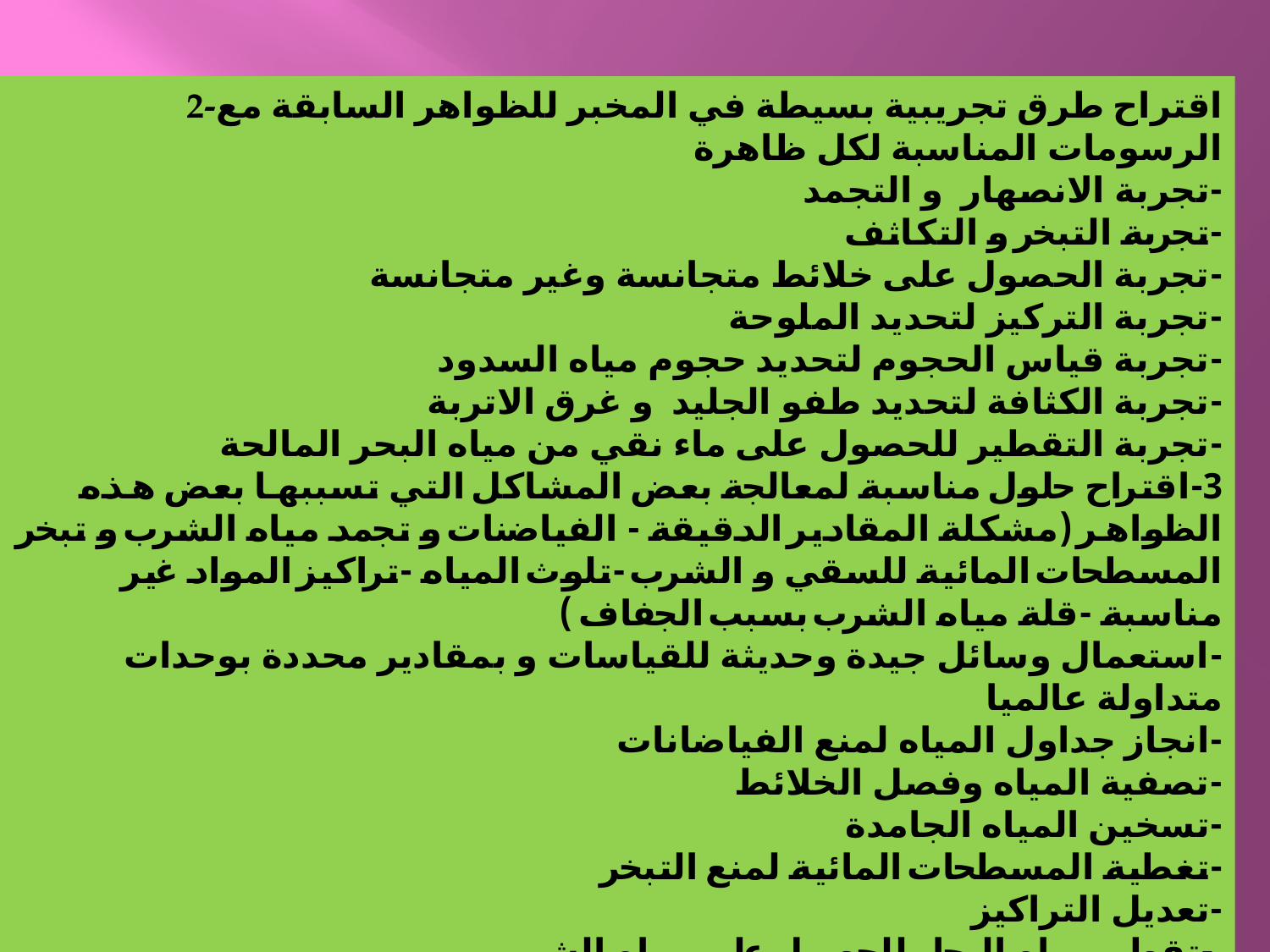

2-اقتراح طرق تجريبية بسيطة في المخبر للظواهر السابقة مع الرسومات المناسبة لكل ظاهرة
-تجربة الانصهار  و التجمد
-تجربة التبخر و التكاثف
-تجربة الحصول على خلائط متجانسة وغير متجانسة
-تجربة التركيز لتحديد الملوحة
-تجربة قياس الحجوم لتحديد حجوم مياه السدود
-تجربة الكثافة لتحديد طفو الجليد  و غرق الاتربة
-تجربة التقطير للحصول على ماء نقي من مياه البحر المالحة
3-اقتراح حلول مناسبة لمعالجة بعض المشاكل التي تسببها بعض هذه الظواهر (مشكلة المقادير الدقيقة - الفياضنات و تجمد مياه الشرب و تبخر المسطحات المائية للسقي و الشرب -تلوث المياه -تراكيز المواد غير مناسبة -قلة مياه الشرب بسبب الجفاف )
-استعمال وسائل جيدة وحديثة للقياسات و بمقادير محددة بوحدات متداولة عالميا
-انجاز جداول المياه لمنع الفياضانات
-تصفية المياه وفصل الخلائط
-تسخين المياه الجامدة
-تغطية المسطحات المائية لمنع التبخر
-تعديل التراكيز
-تقطير مياه البحار للحصول على مياه الشرب